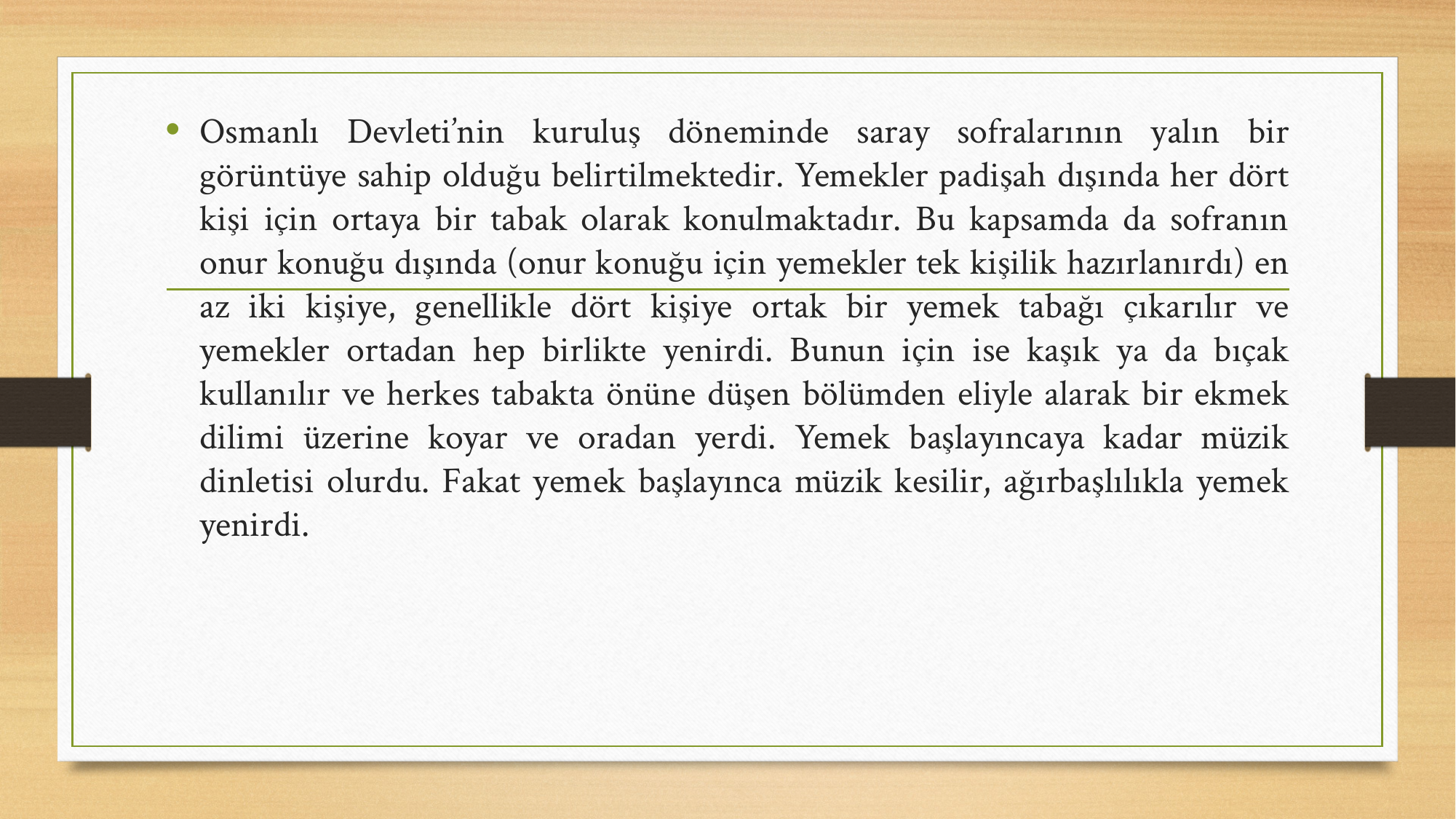

Osmanlı Devleti’nin kuruluş döneminde saray sofralarının yalın bir görüntüye sahip olduğu belirtilmektedir. Yemekler padişah dışında her dört kişi için ortaya bir tabak olarak konulmaktadır. Bu kapsamda da sofranın onur konuğu dışında (onur konuğu için yemekler tek kişilik hazırlanırdı) en az iki kişiye, genellikle dört kişiye ortak bir yemek tabağı çıkarılır ve yemekler ortadan hep birlikte yenirdi. Bunun için ise kaşık ya da bıçak kullanılır ve herkes tabakta önüne düşen bölümden eliyle alarak bir ekmek dilimi üzerine koyar ve oradan yerdi. Yemek başlayıncaya kadar müzik dinletisi olurdu. Fakat yemek başlayınca müzik kesilir, ağırbaşlılıkla yemek yenirdi.